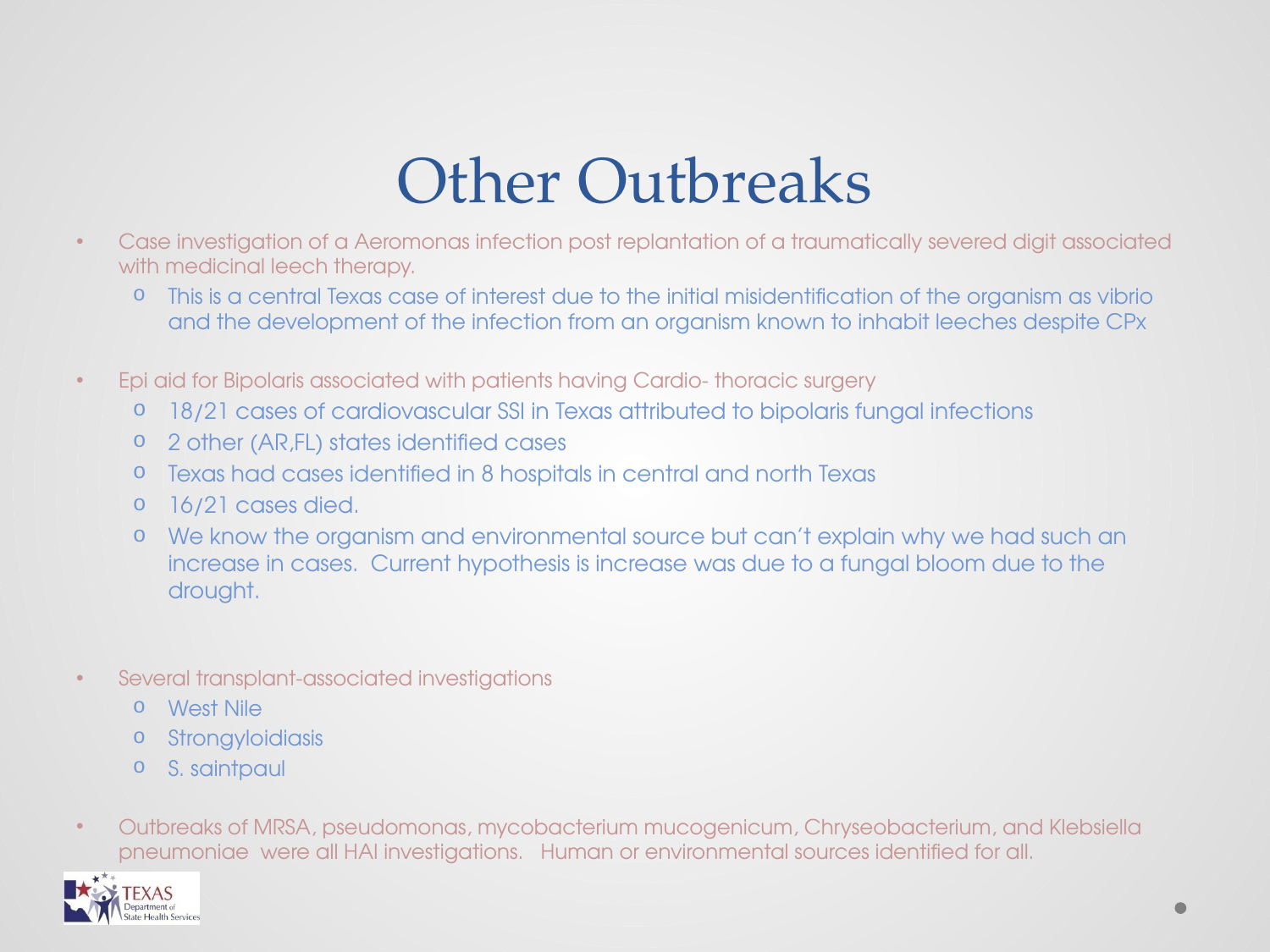

# Other Outbreaks
Case investigation of a Aeromonas infection post replantation of a traumatically severed digit associated with medicinal leech therapy.
This is a central Texas case of interest due to the initial misidentification of the organism as vibrio and the development of the infection from an organism known to inhabit leeches despite CPx

Epi aid for Bipolaris associated with patients having Cardio- thoracic surgery
18/21 cases of cardiovascular SSI in Texas attributed to bipolaris fungal infections
2 other (AR,FL) states identified cases
Texas had cases identified in 8 hospitals in central and north Texas
16/21 cases died.
We know the organism and environmental source but can’t explain why we had such an increase in cases.  Current hypothesis is increase was due to a fungal bloom due to the drought.

Several transplant-associated investigations
West Nile
Strongyloidiasis
S. saintpaul

Outbreaks of MRSA, pseudomonas, mycobacterium mucogenicum, Chryseobacterium, and Klebsiella pneumoniae  were all HAI investigations.   Human or environmental sources identified for all.